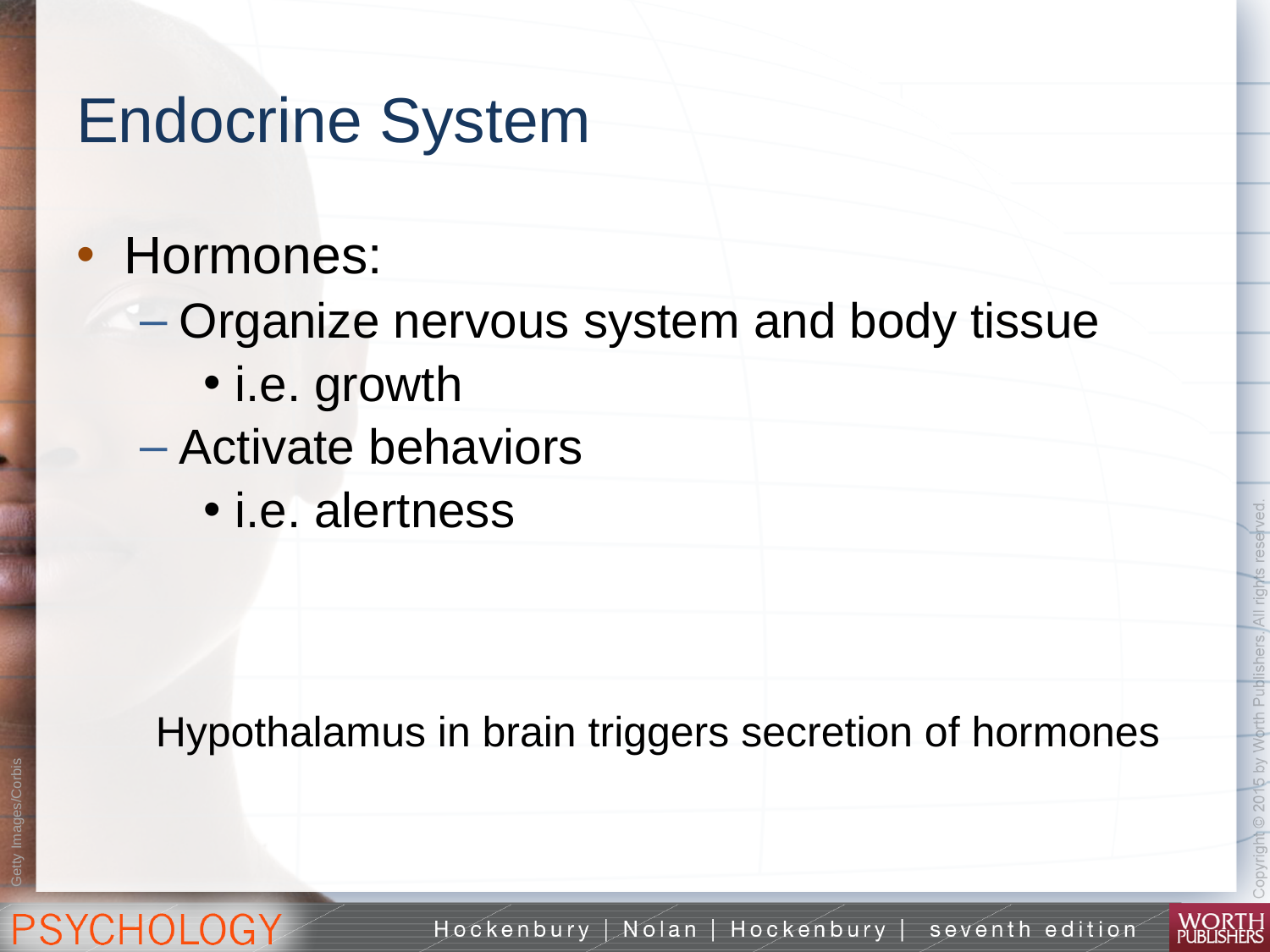

# Endocrine System
Hormones:
Organize nervous system and body tissue
i.e. growth
Activate behaviors
i.e. alertness
Hypothalamus in brain triggers secretion of hormones